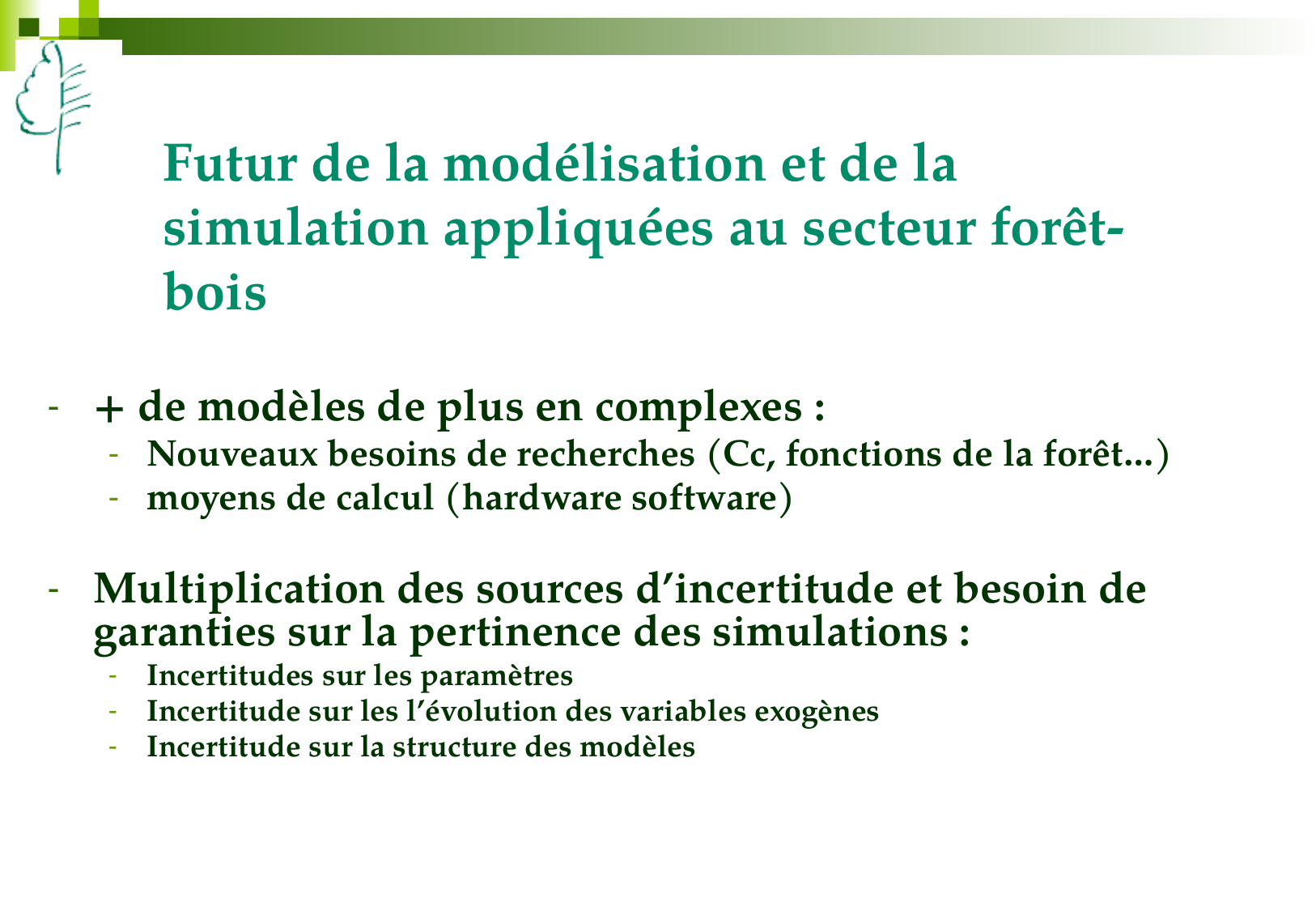

Futur de la modélisation et de la simulation appliquées au secteur forêt-bois

+ de modèles de plus en complexes :
Nouveaux besoins de recherches (Cc, fonctions de la forêt…)
moyens de calcul (hardware software)

Multiplication des sources d’incertitude et besoin de garanties sur la pertinence des simulations :
Incertitudes sur les paramètres
Incertitude sur les l’évolution des variables exogènes
Incertitude sur la structure des modèles